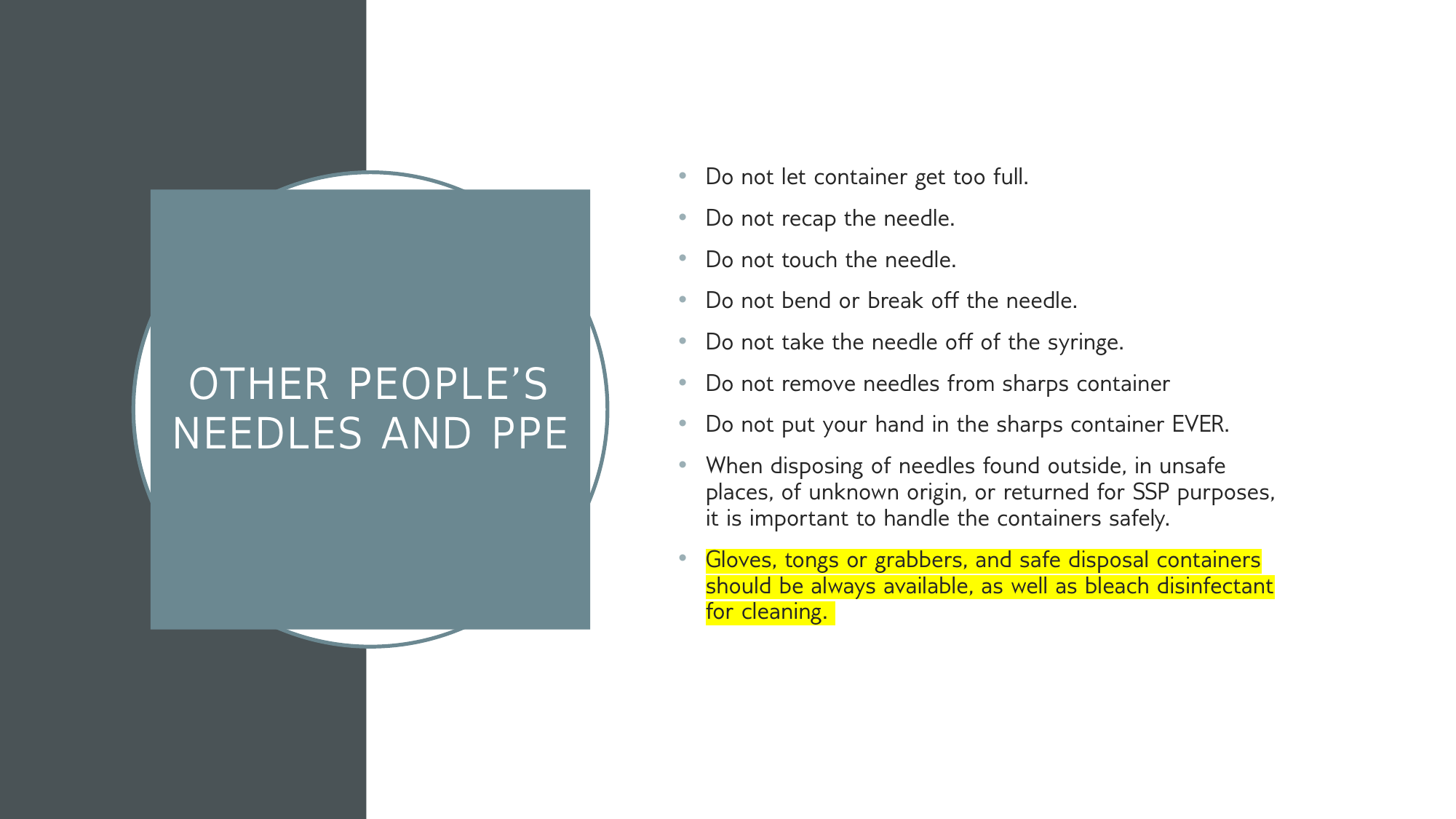

Do not let container get too full.
Do not recap the needle.
Do not touch the needle.
Do not bend or break off the needle.
Do not take the needle off of the syringe.
Do not remove needles from sharps container
Do not put your hand in the sharps container EVER.
When disposing of needles found outside, in unsafe places, of unknown origin, or returned for SSP purposes, it is important to handle the containers safely.
Gloves, tongs or grabbers, and safe disposal containers should be always available, as well as bleach disinfectant for cleaning.

# Other People’s Needles and PPE